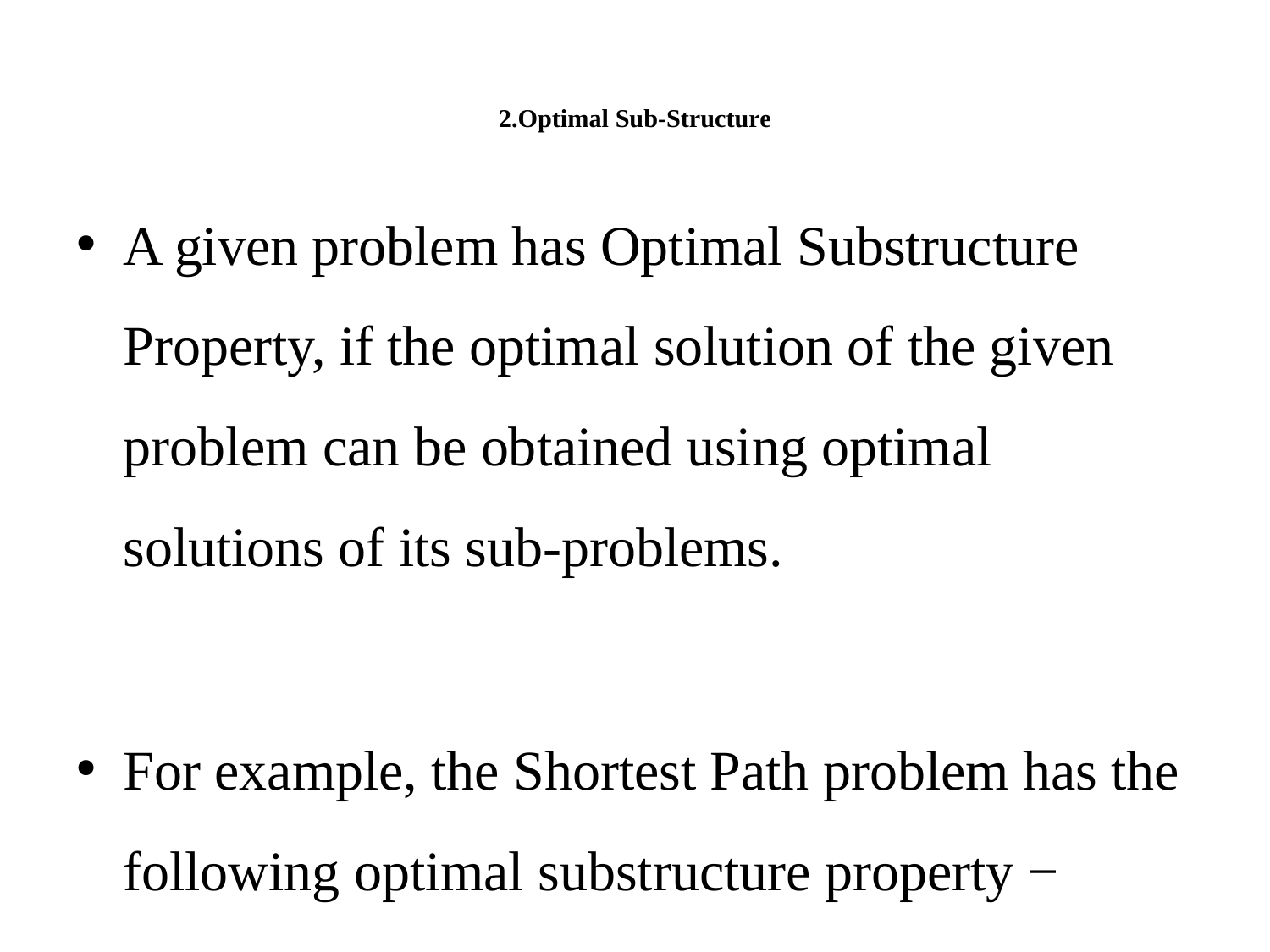

# 2.Optimal Sub-Structure
A given problem has Optimal Substructure Property, if the optimal solution of the given problem can be obtained using optimal solutions of its sub-problems.

For example, the Shortest Path problem has the following optimal substructure property −